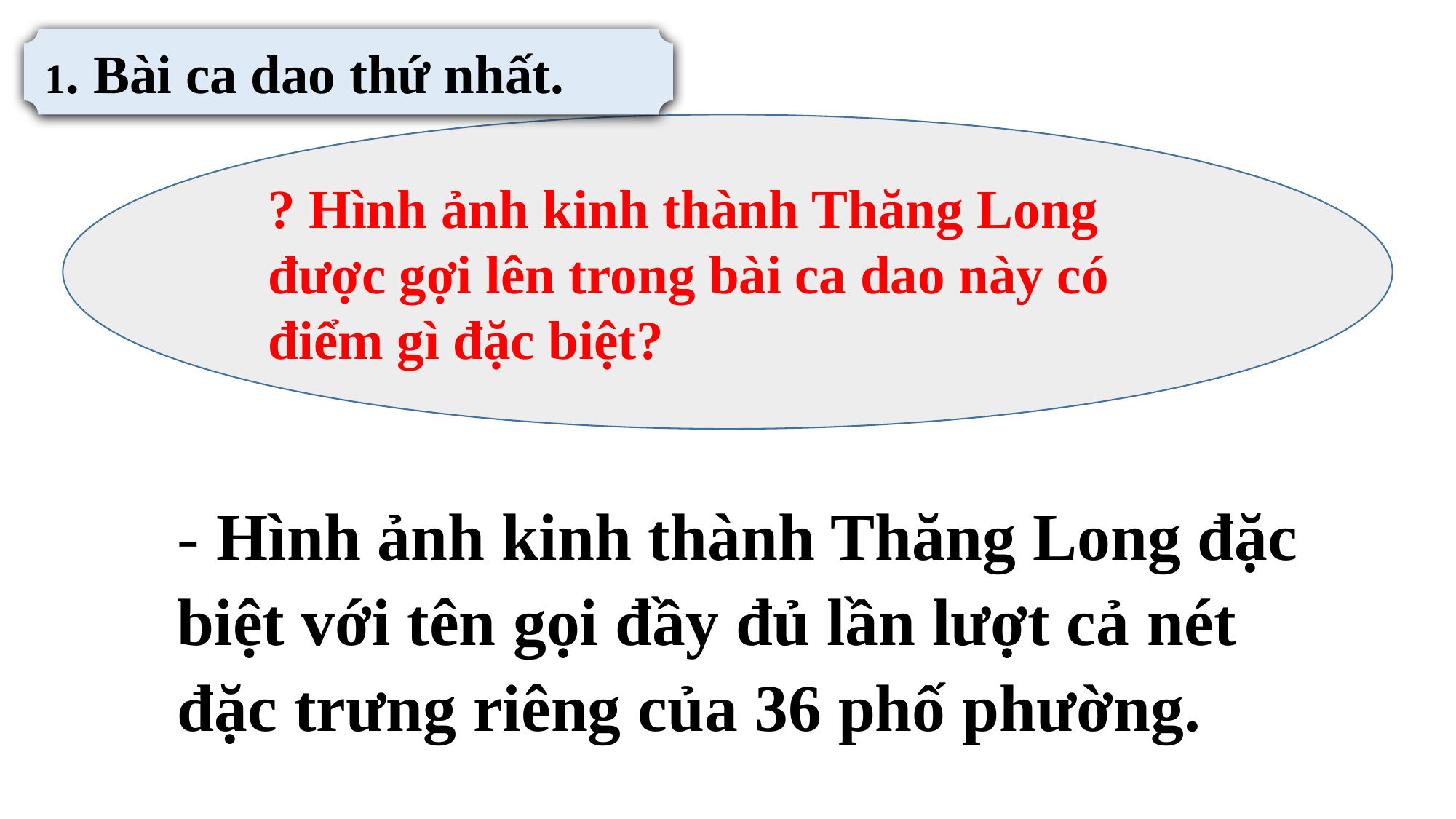

1. Bài ca dao thứ nhất.
? Hình ảnh kinh thành Thăng Long được gợi lên trong bài ca dao này có điểm gì đặc biệt?
- Hình ảnh kinh thành Thăng Long đặc biệt với tên gọi đầy đủ lần lượt cả nét đặc trưng riêng của 36 phố phường.